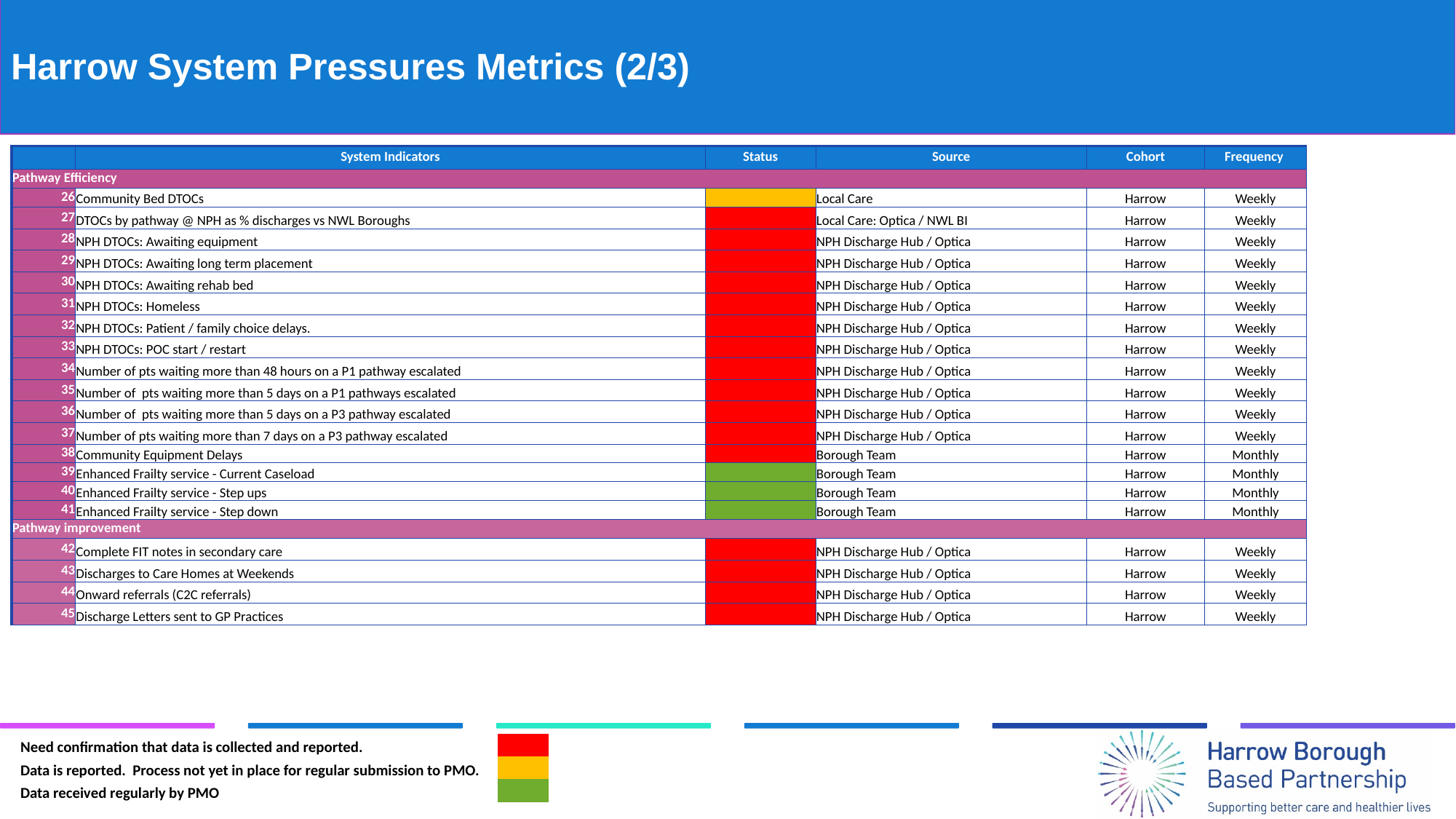

# Harrow System Pressures Metrics (2/3)
|  | System Indicators | Status | Source | Cohort | Frequency |
| --- | --- | --- | --- | --- | --- |
| Pathway Efficiency |  |  |  |  |  |
| 26 | Community Bed DTOCs |  | Local Care | Harrow | Weekly |
| 27 | DTOCs by pathway @ NPH as % discharges vs NWL Boroughs |  | Local Care: Optica / NWL BI | Harrow | Weekly |
| 28 | NPH DTOCs: Awaiting equipment |  | NPH Discharge Hub / Optica | Harrow | Weekly |
| 29 | NPH DTOCs: Awaiting long term placement |  | NPH Discharge Hub / Optica | Harrow | Weekly |
| 30 | NPH DTOCs: Awaiting rehab bed |  | NPH Discharge Hub / Optica | Harrow | Weekly |
| 31 | NPH DTOCs: Homeless |  | NPH Discharge Hub / Optica | Harrow | Weekly |
| 32 | NPH DTOCs: Patient / family choice delays. |  | NPH Discharge Hub / Optica | Harrow | Weekly |
| 33 | NPH DTOCs: POC start / restart |  | NPH Discharge Hub / Optica | Harrow | Weekly |
| 34 | Number of pts waiting more than 48 hours on a P1 pathway escalated |  | NPH Discharge Hub / Optica | Harrow | Weekly |
| 35 | Number of pts waiting more than 5 days on a P1 pathways escalated |  | NPH Discharge Hub / Optica | Harrow | Weekly |
| 36 | Number of pts waiting more than 5 days on a P3 pathway escalated |  | NPH Discharge Hub / Optica | Harrow | Weekly |
| 37 | Number of pts waiting more than 7 days on a P3 pathway escalated |  | NPH Discharge Hub / Optica | Harrow | Weekly |
| 38 | Community Equipment Delays |  | Borough Team | Harrow | Monthly |
| 39 | Enhanced Frailty service - Current Caseload |  | Borough Team | Harrow | Monthly |
| 40 | Enhanced Frailty service - Step ups |  | Borough Team | Harrow | Monthly |
| 41 | Enhanced Frailty service - Step down |  | Borough Team | Harrow | Monthly |
| Pathway improvement |  |  |  |  |  |
| 42 | Complete FIT notes in secondary care |  | NPH Discharge Hub / Optica | Harrow | Weekly |
| 43 | Discharges to Care Homes at Weekends |  | NPH Discharge Hub / Optica | Harrow | Weekly |
| 44 | Onward referrals (C2C referrals) |  | NPH Discharge Hub / Optica | Harrow | Weekly |
| 45 | Discharge Letters sent to GP Practices |  | NPH Discharge Hub / Optica | Harrow | Weekly |
| Need confirmation that data is collected and reported. |  |
| --- | --- |
| Data is reported. Process not yet in place for regular submission to PMO. |  |
| Data received regularly by PMO |  |